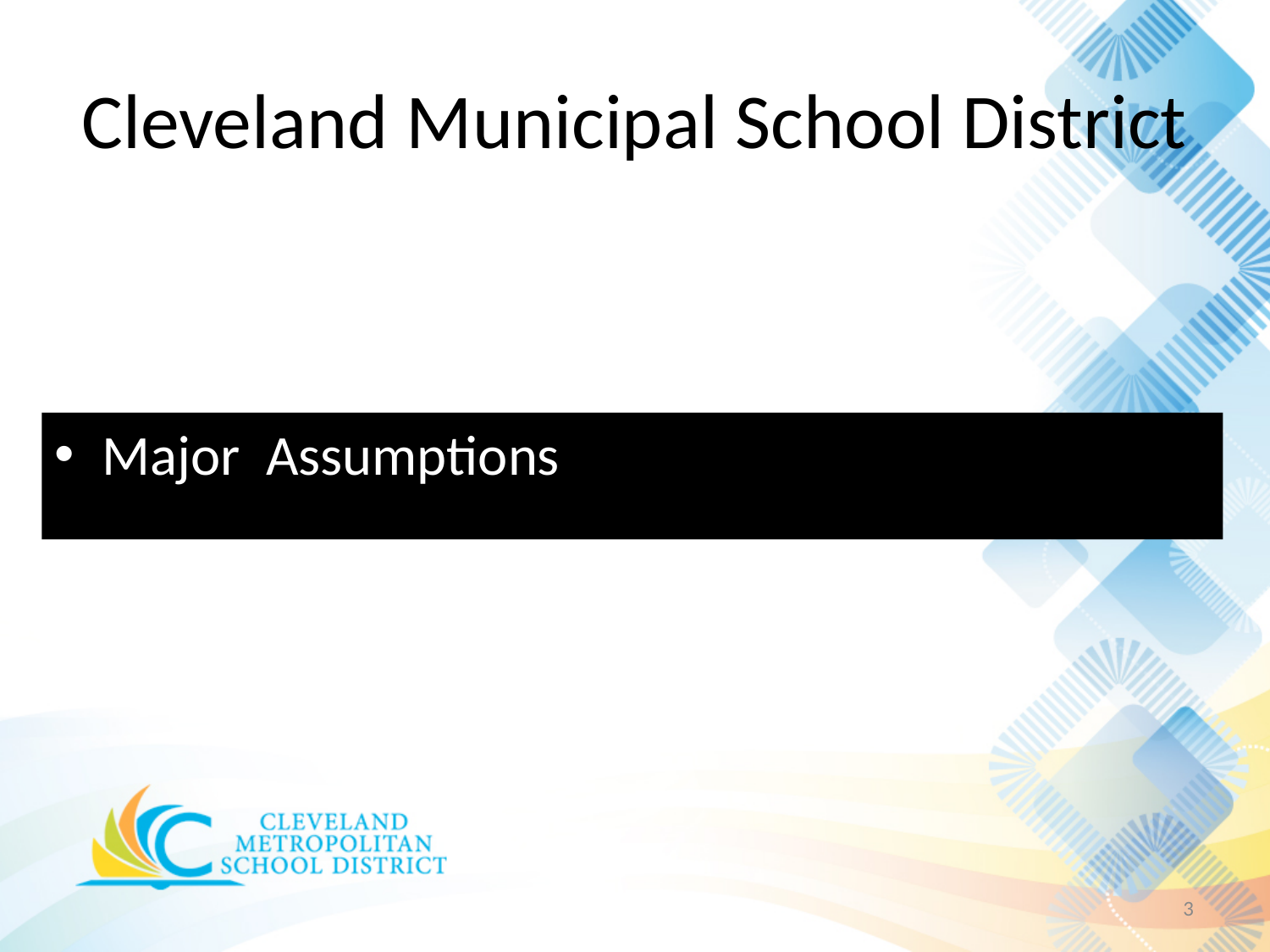

# Cleveland Municipal School District
Major  Assumptions
3